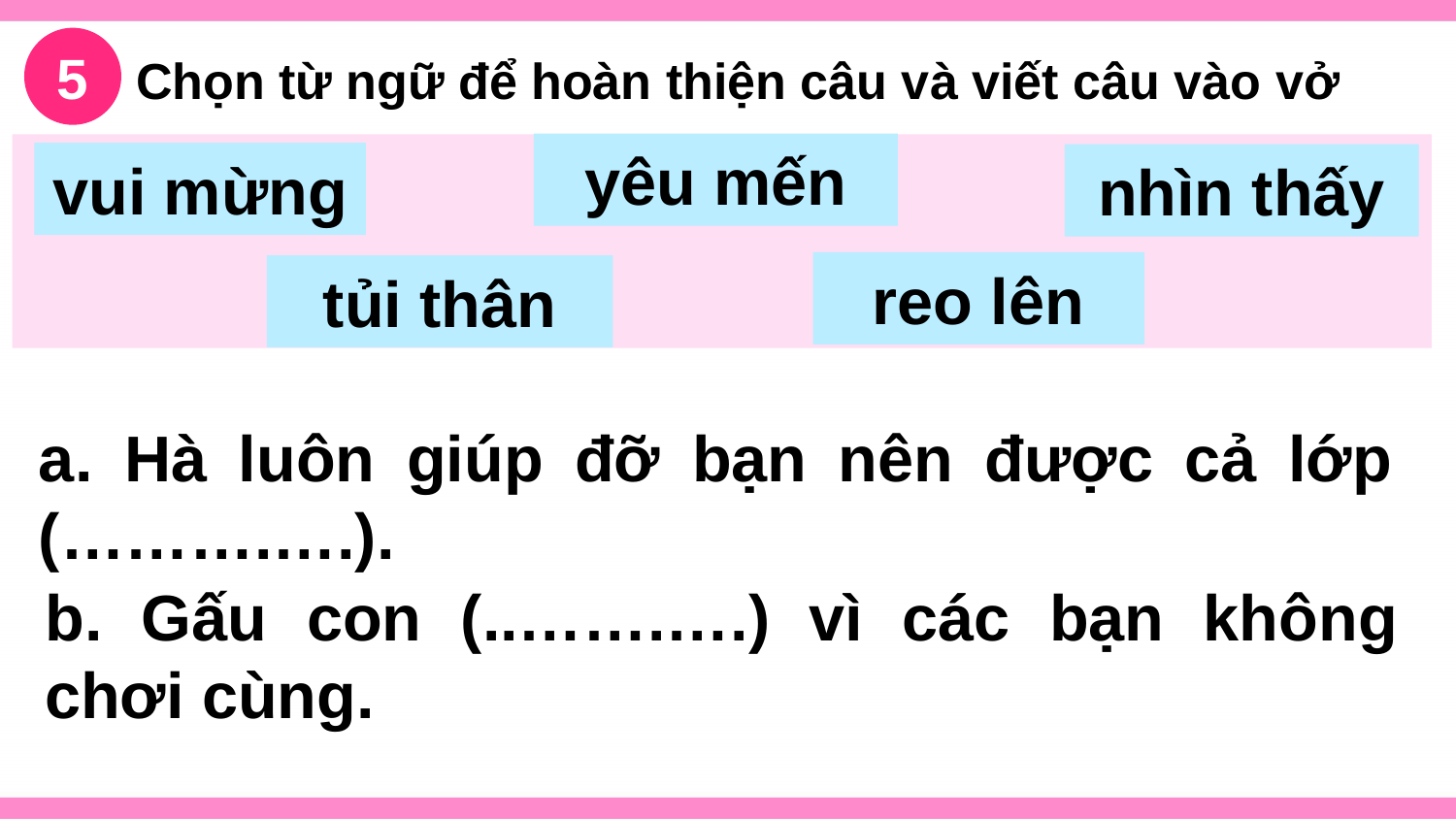

5
Chọn từ ngữ để hoàn thiện câu và viết câu vào vở
yêu mến

vui mừng
nhìn thấy
reo lên
tủi thân
a. Hà luôn giúp đỡ bạn nên được cả lớp (……….….).
b. Gấu con (..…….….) vì các bạn không chơi cùng.